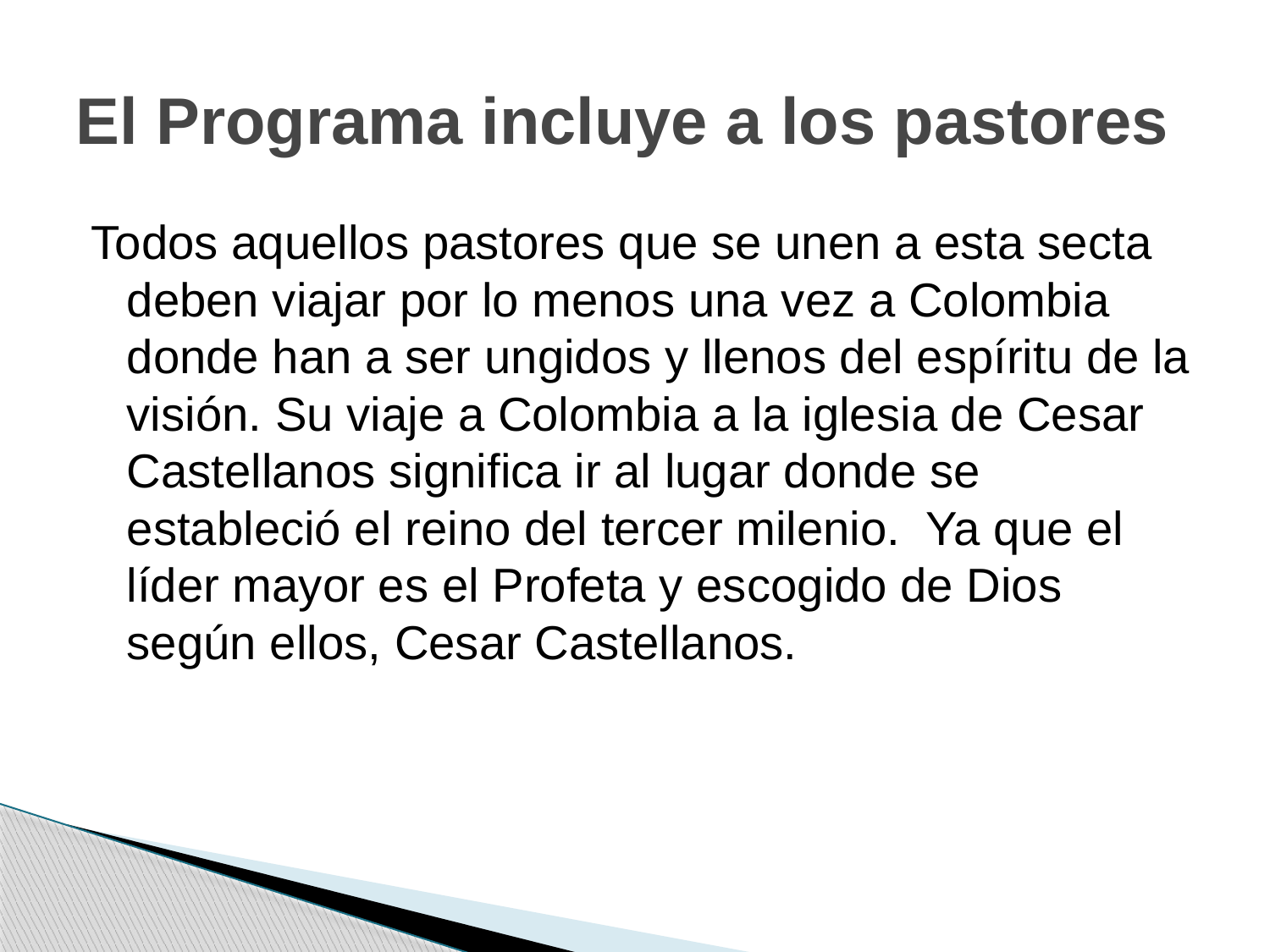

# El Programa incluye a los pastores
Todos aquellos pastores que se unen a esta secta deben viajar por lo menos una vez a Colombia donde han a ser ungidos y llenos del espíritu de la visión. Su viaje a Colombia a la iglesia de Cesar Castellanos significa ir al lugar donde se estableció el reino del tercer milenio.  Ya que el líder mayor es el Profeta y escogido de Dios según ellos, Cesar Castellanos.